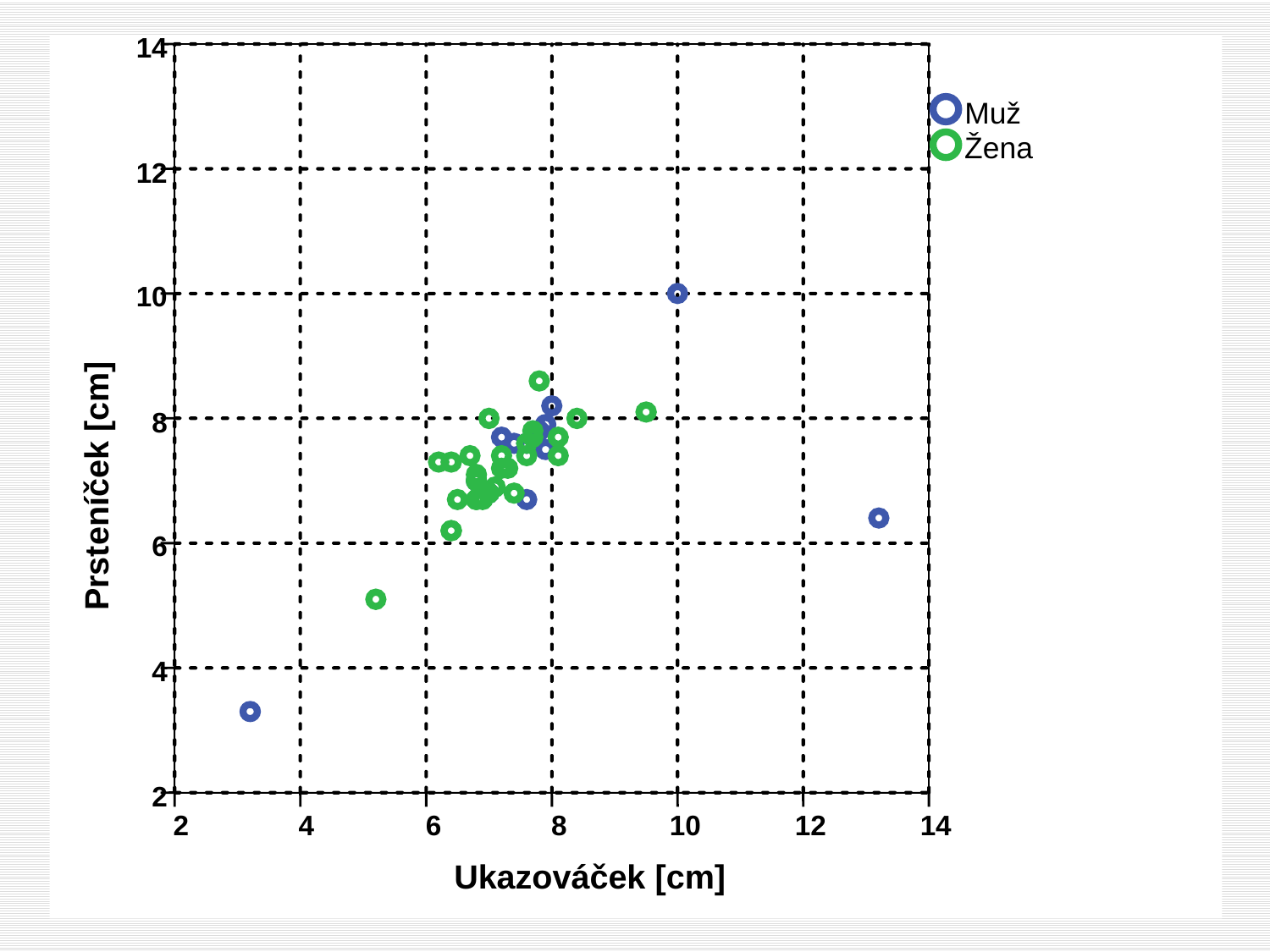

14

Muž

Žena

12

10

8

Prsteníček [cm]

6

4

2

2
4
6
8
10
12
14
Ukazováček [cm]